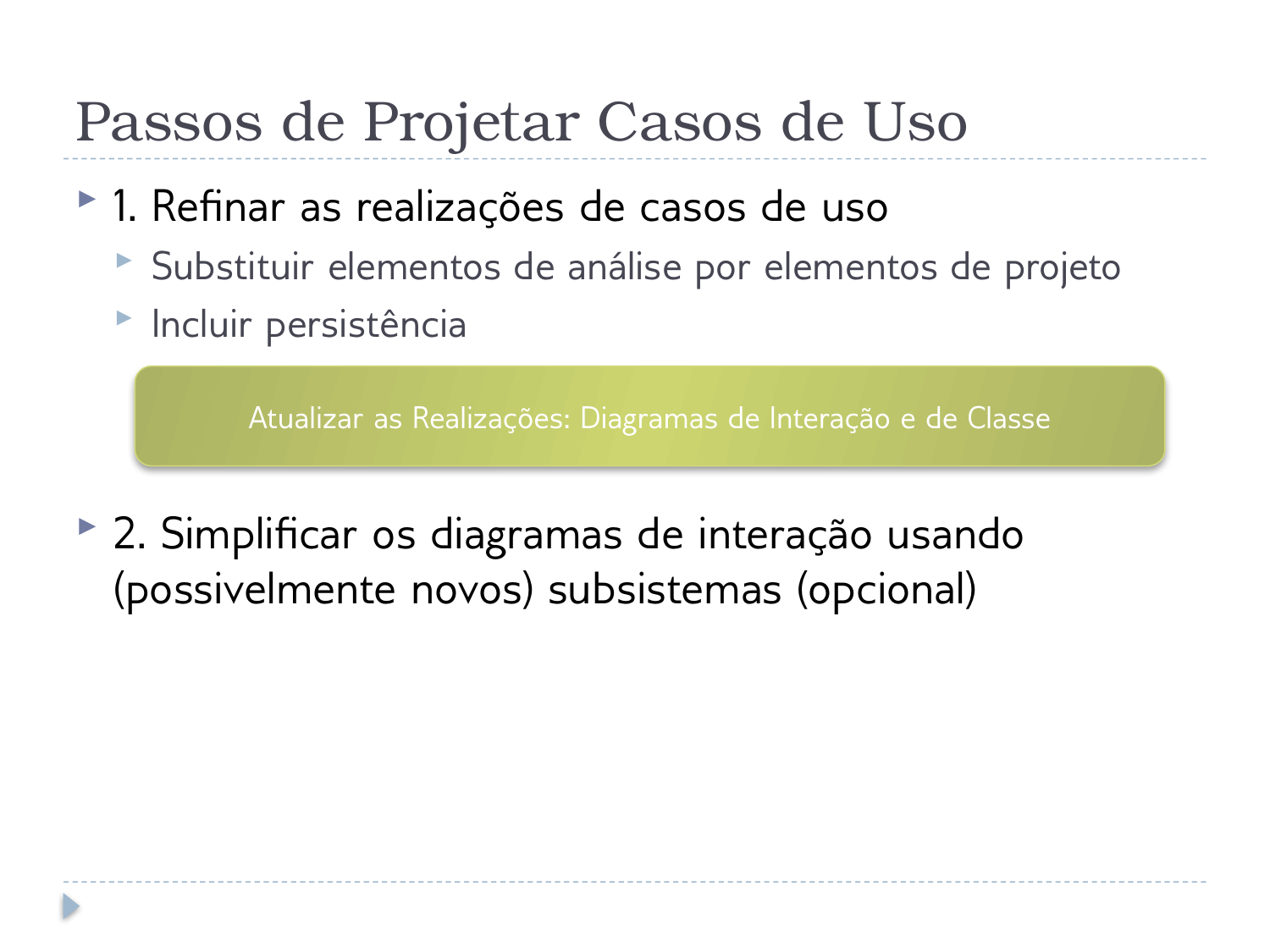

# Passos de Projetar Casos de Uso
1. Refinar as realizações de casos de uso
Substituir elementos de análise por elementos de projeto
Incluir persistência

2. Simplificar os diagramas de interação usando (possivelmente novos) subsistemas (opcional)

Atualizar as Realizações: Diagramas de Interação e de Classe